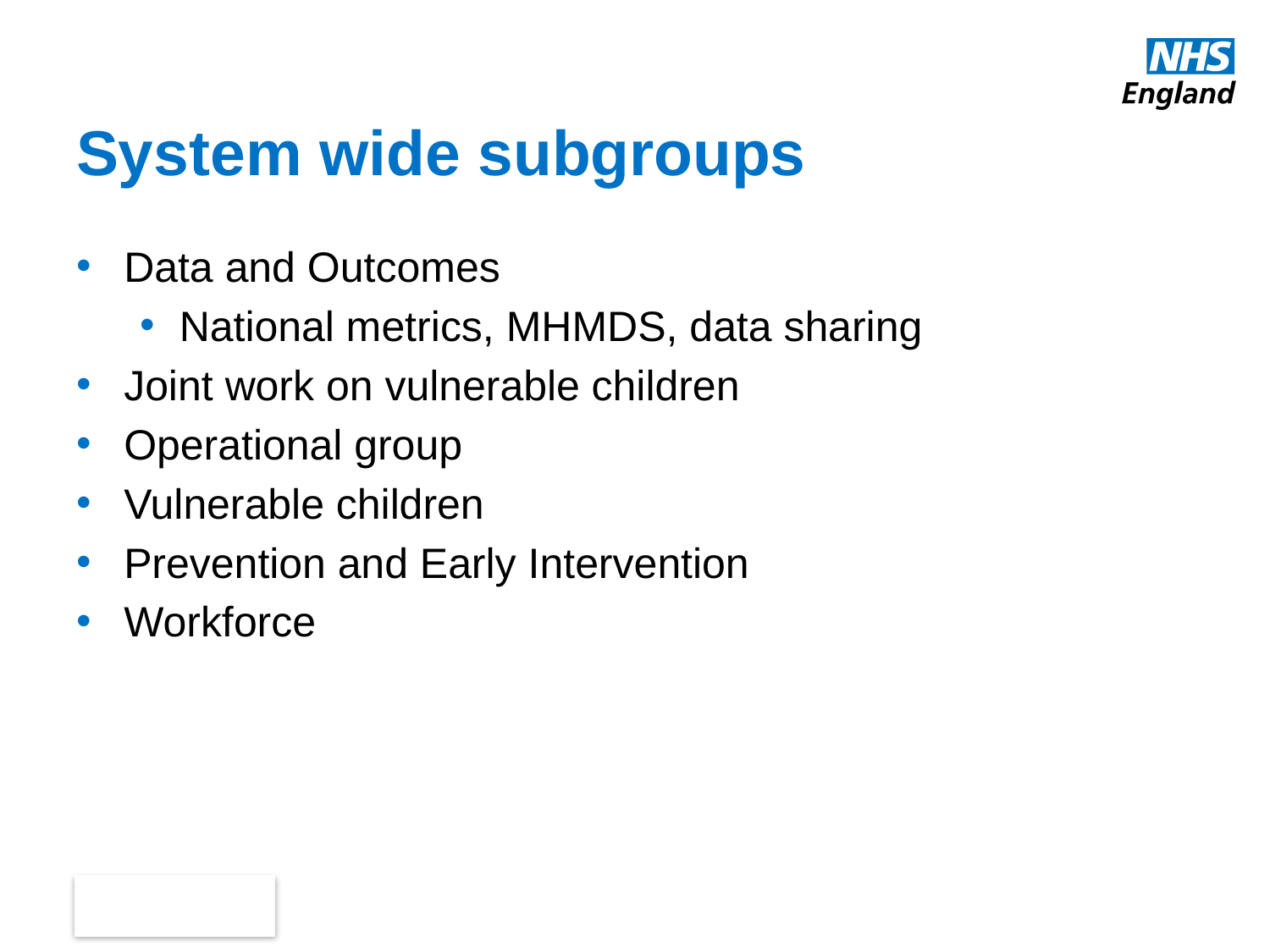

# System wide subgroups
Data and Outcomes
National metrics, MHMDS, data sharing
Joint work on vulnerable children
Operational group
Vulnerable children
Prevention and Early Intervention
Workforce